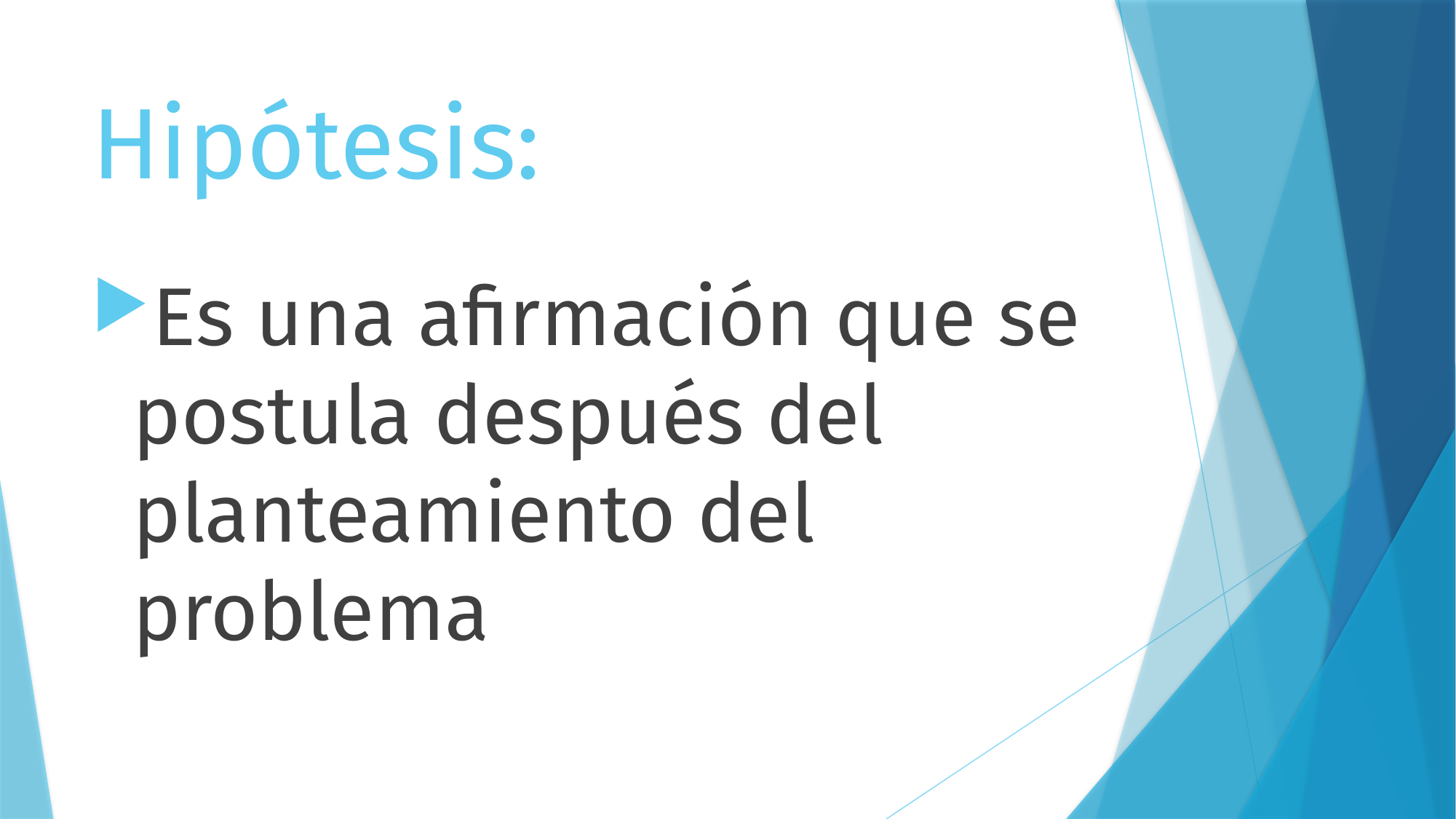

# Hipótesis:
Es una afirmación que se postula después del planteamiento del problema